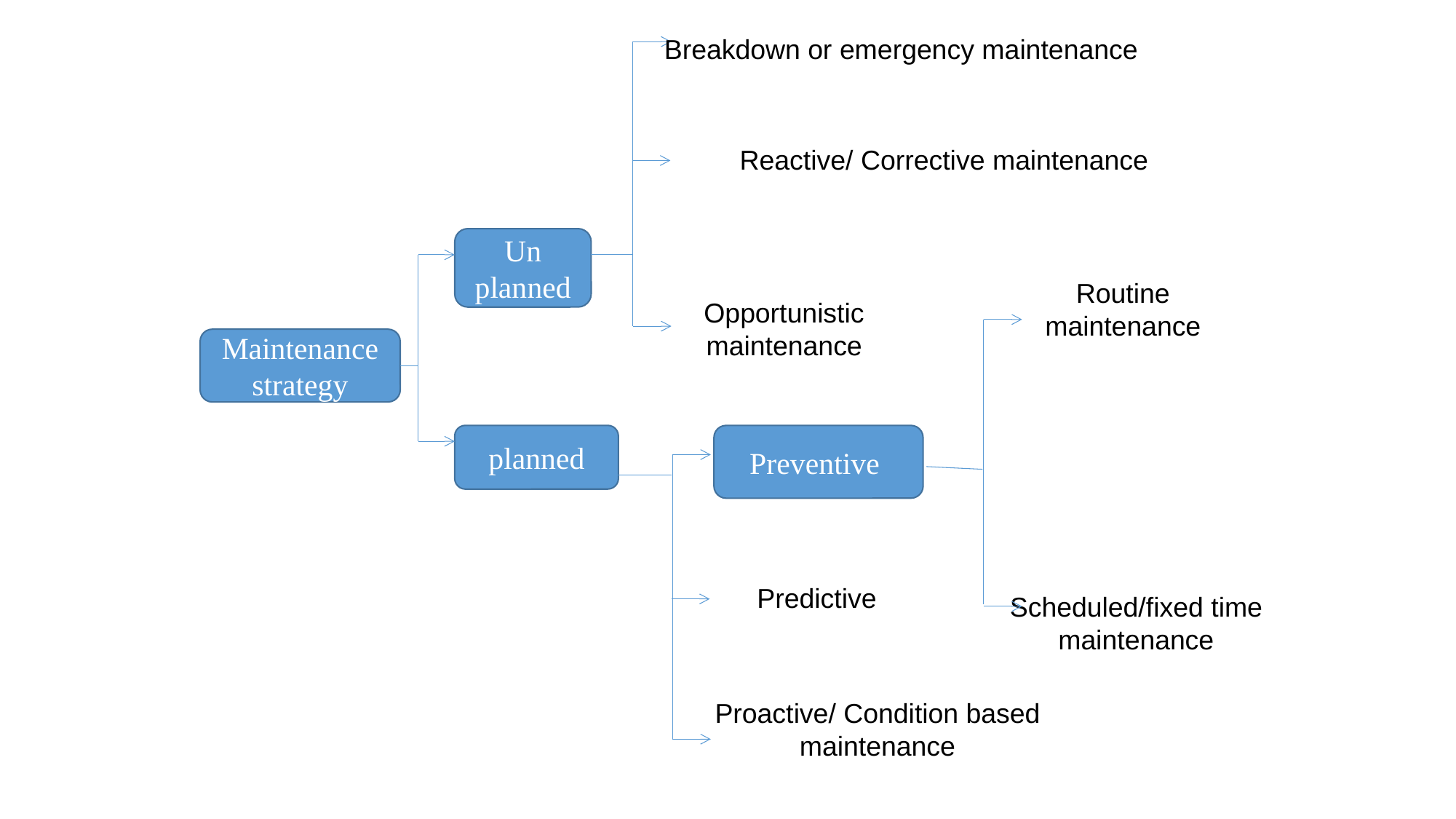

Breakdown or emergency maintenance
Reactive/ Corrective maintenance
Un planned
Routine maintenance
Opportunistic maintenance
Maintenance strategy
planned
Preventive
Predictive
Scheduled/fixed time maintenance
Proactive/ Condition based maintenance